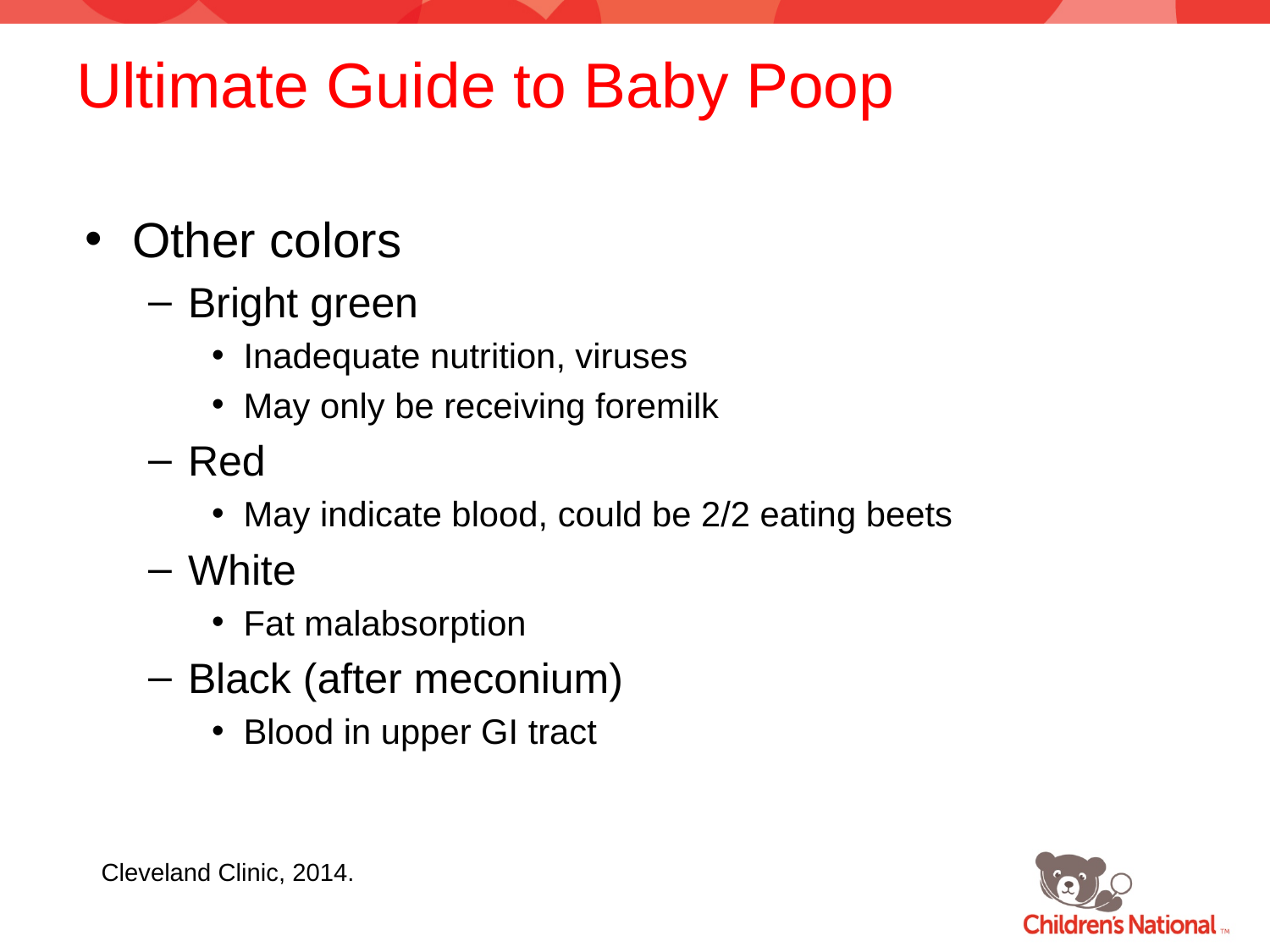

# Ultimate Guide to Baby Poop
Other colors
Bright green
Inadequate nutrition, viruses
May only be receiving foremilk
Red
May indicate blood, could be 2/2 eating beets
White
Fat malabsorption
Black (after meconium)
Blood in upper GI tract
Cleveland Clinic, 2014.